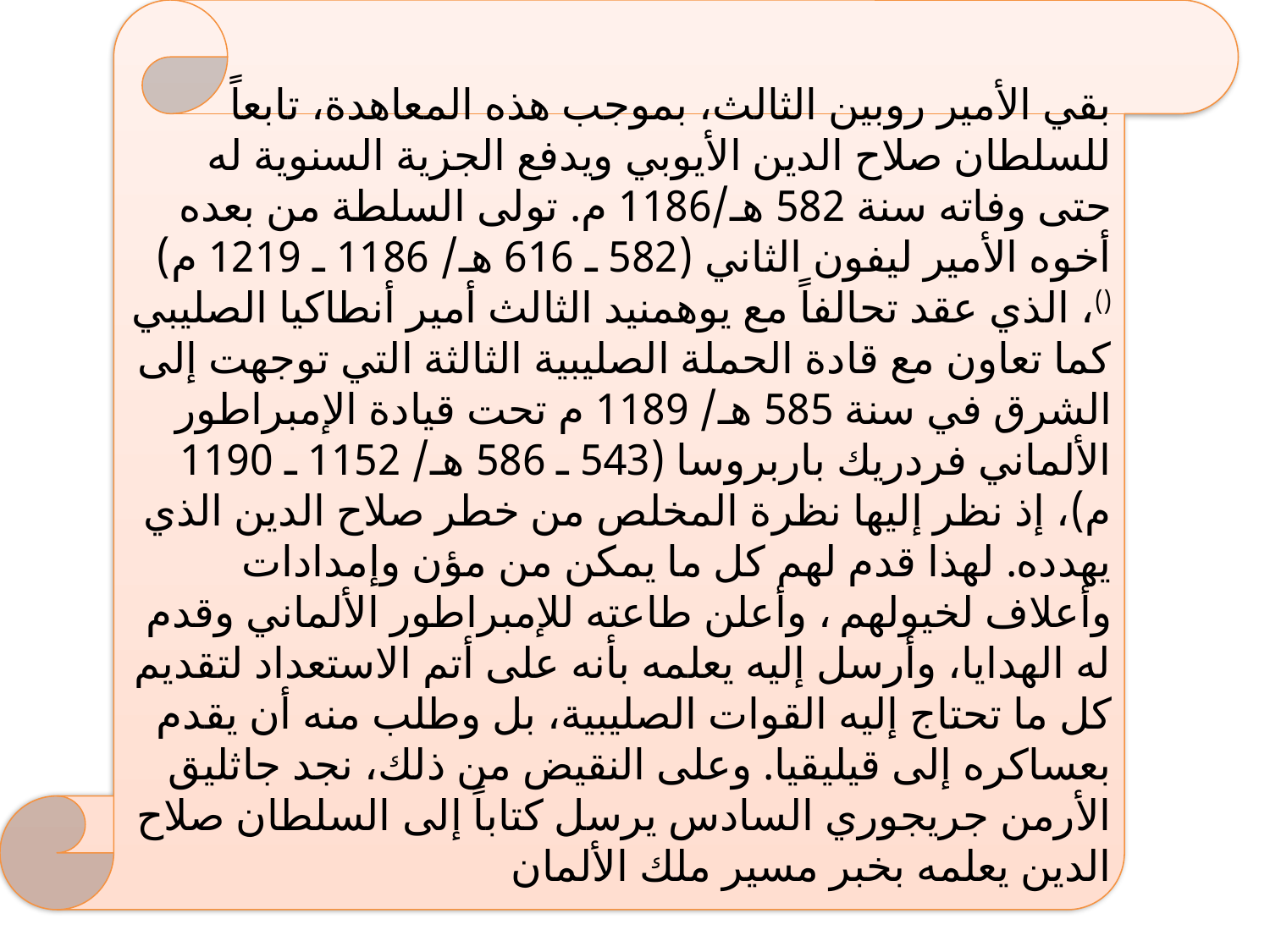

بقي الأمير روبين الثالث، بموجب هذه المعاهدة، تابعاً للسلطان صلاح الدين الأيوبي ويدفع الجزية السنوية له حتى وفاته سنة 582 هـ/1186 م. تولى السلطة من بعده أخوه الأمير ليفون الثاني (582 ـ 616 هـ/ 1186 ـ 1219 م)()، الذي عقد تحالفاً مع يوهمنيد الثالث أمير أنطاكيا الصليبي كما تعاون مع قادة الحملة الصليبية الثالثة التي توجهت إلى الشرق في سنة 585 هـ/ 1189 م تحت قيادة الإمبراطور الألماني فردريك باربروسا (543 ـ 586 هـ/ 1152 ـ 1190 م)، إذ نظر إليها نظرة المخلص من خطر صلاح الدين الذي يهدده. لهذا قدم لهم كل ما يمكن من مؤن وإمدادات وأعلاف لخيولهم ، وأعلن طاعته للإمبراطور الألماني وقدم له الهدايا، وأرسل إليه يعلمه بأنه على أتم الاستعداد لتقديم كل ما تحتاج إليه القوات الصليبية، بل وطلب منه أن يقدم بعساكره إلى قيليقيا. وعلى النقيض من ذلك، نجد جاثليق الأرمن جريجوري السادس يرسل كتاباً إلى السلطان صلاح الدين يعلمه بخبر مسير ملك الألمان